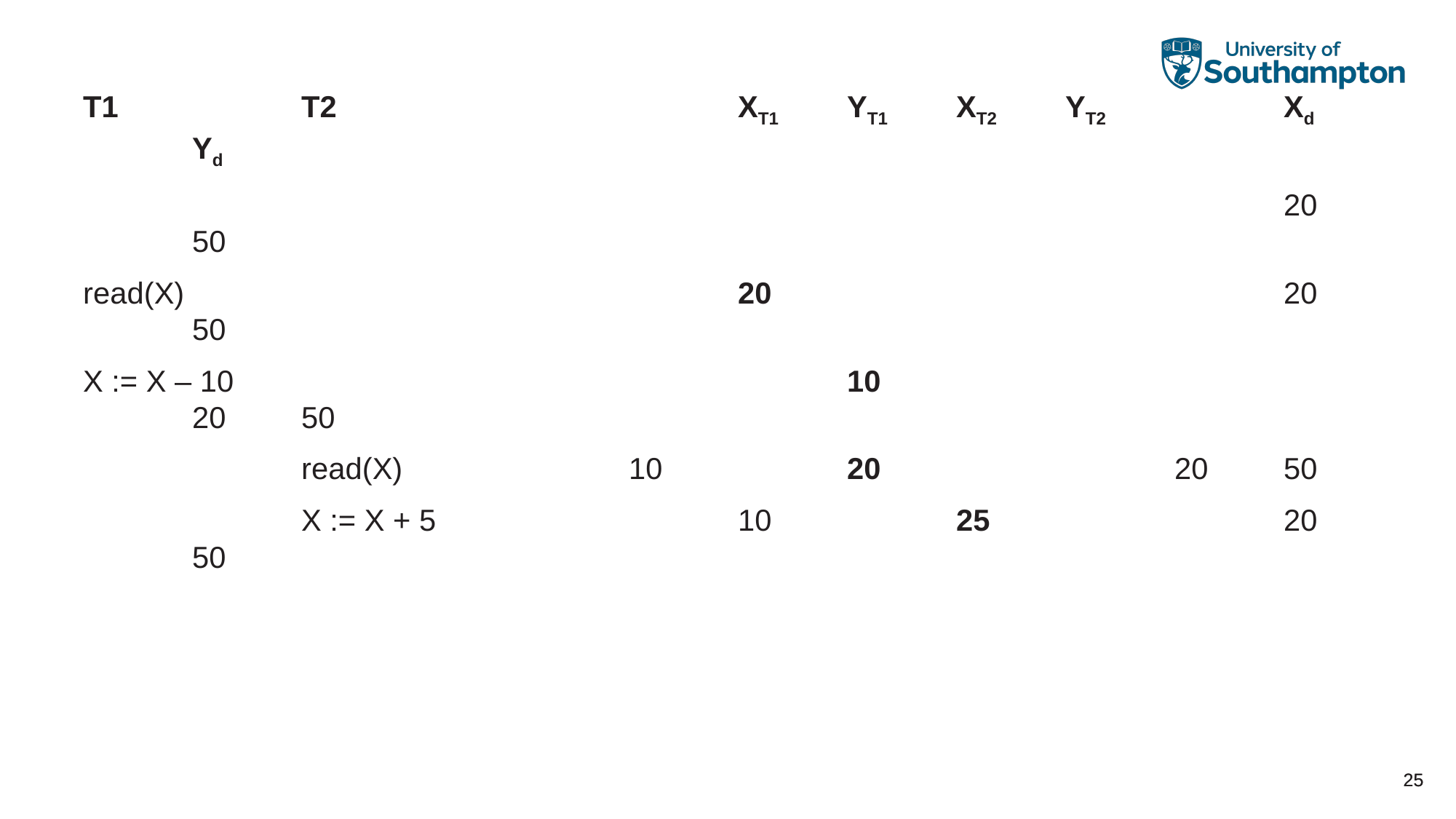

T1		T2				XT1	YT1	XT2	YT2		Xd	Yd
											20	50
read(X)						20					20	50
X := X – 10						10					20	50
		read(X)			10		20			20	50
		X := X + 5			10		25			20	50
25